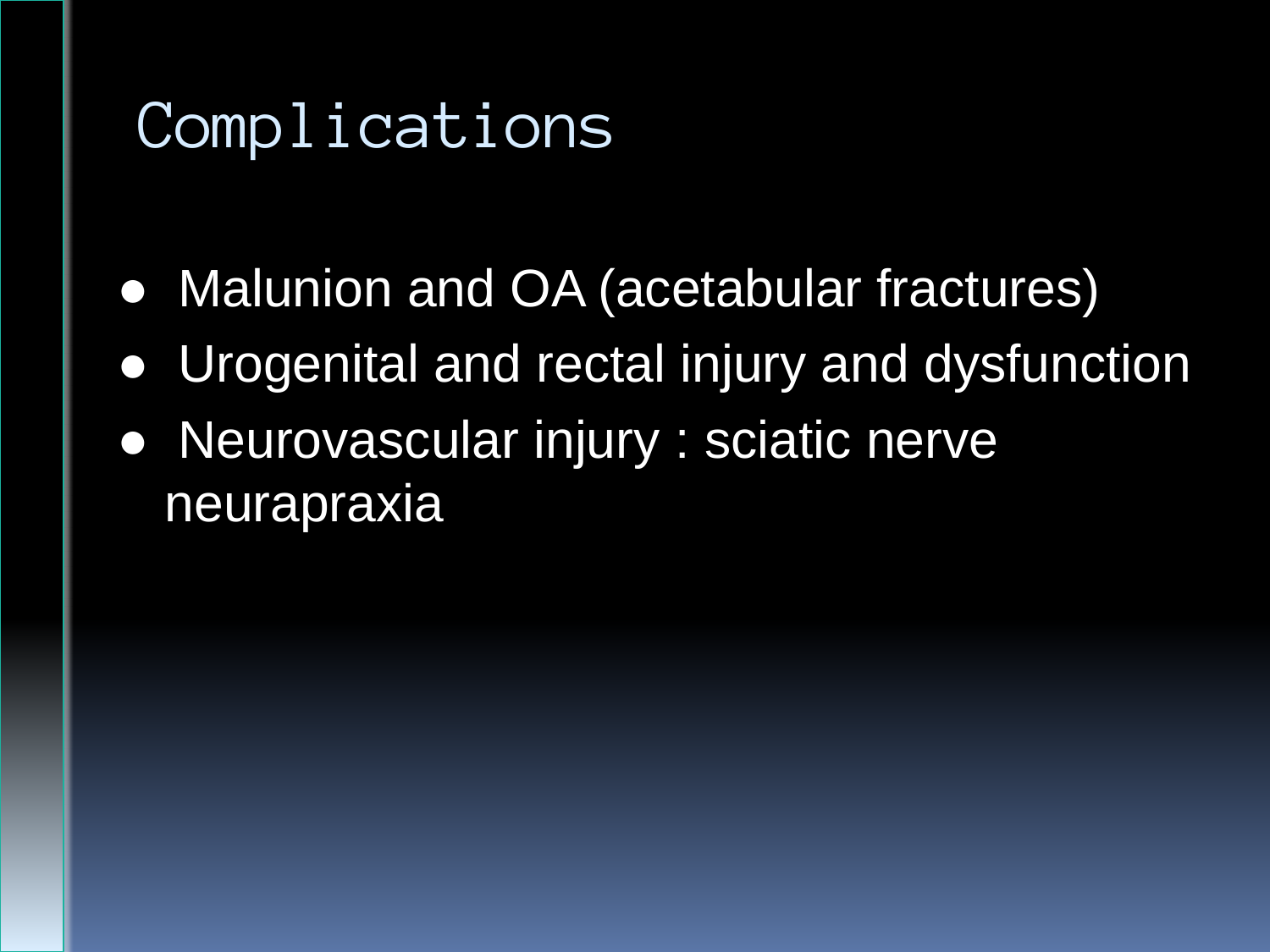

# Complications
●  Malunion and OA (acetabular fractures)
●  Urogenital and rectal injury and dysfunction
●  Neurovascular injury : sciatic nerve neurapraxia